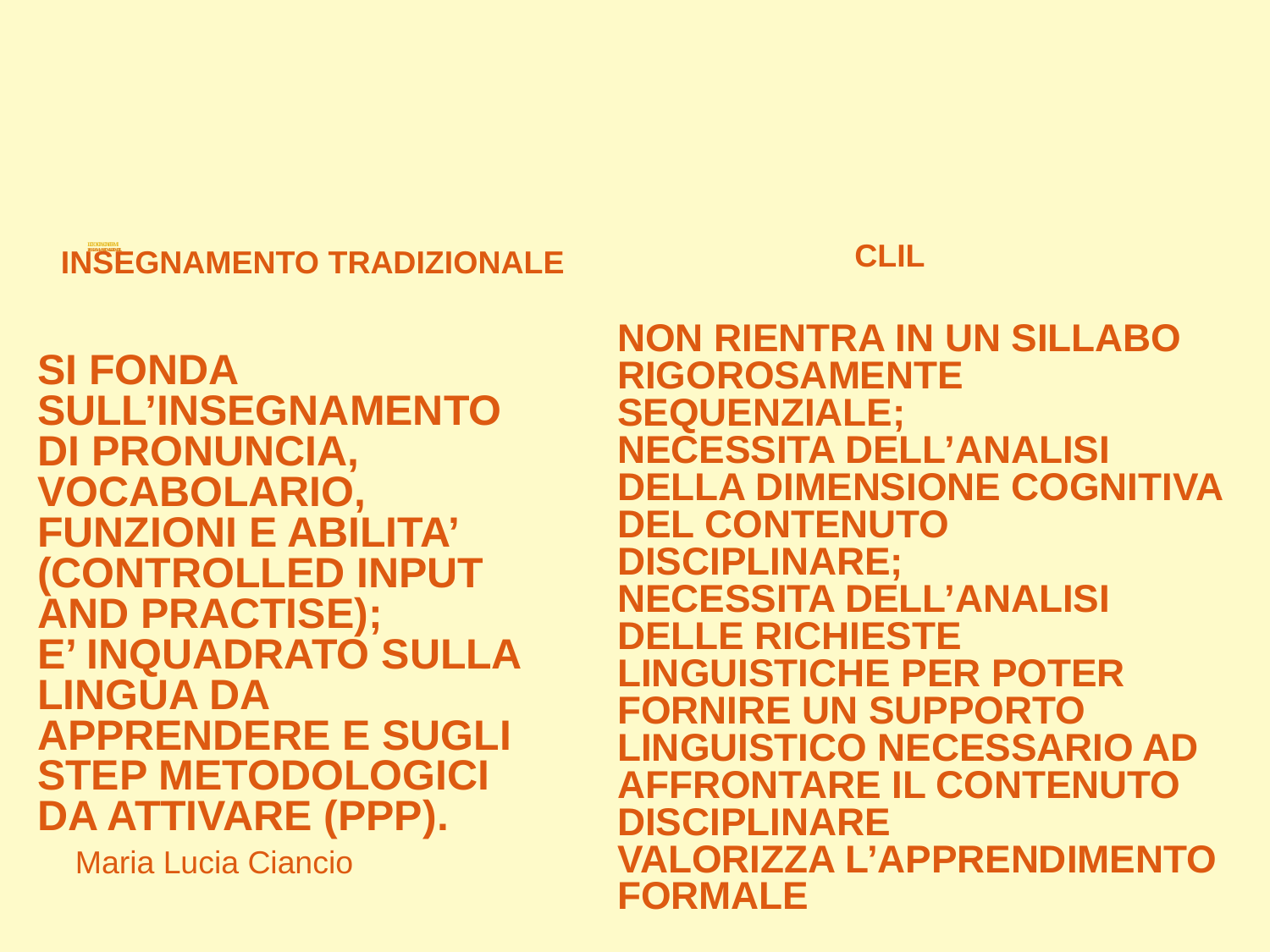

# LICEO SCIASCIA-FERMI PROGRAMMARE UNA LEZIONE CLIL
CLIL
INSEGNAMENTO TRADIZIONALE
NON RIENTRA IN UN SILLABO RIGOROSAMENTE SEQUENZIALE;
NECESSITA DELL’ANALISI DELLA DIMENSIONE COGNITIVA DEL CONTENUTO DISCIPLINARE;
NECESSITA DELL’ANALISI DELLE RICHIESTE LINGUISTICHE PER POTER FORNIRE UN SUPPORTO LINGUISTICO NECESSARIO AD AFFRONTARE IL CONTENUTO DISCIPLINARE
VALORIZZA L’APPRENDIMENTO FORMALE
SI FONDA SULL’INSEGNAMENTO DI PRONUNCIA, VOCABOLARIO, FUNZIONI E ABILITA’ (CONTROLLED INPUT AND PRACTISE);
E’ INQUADRATO SULLA LINGUA DA APPRENDERE E SUGLI STEP METODOLOGICI DA ATTIVARE (PPP).
Maria Lucia Ciancio